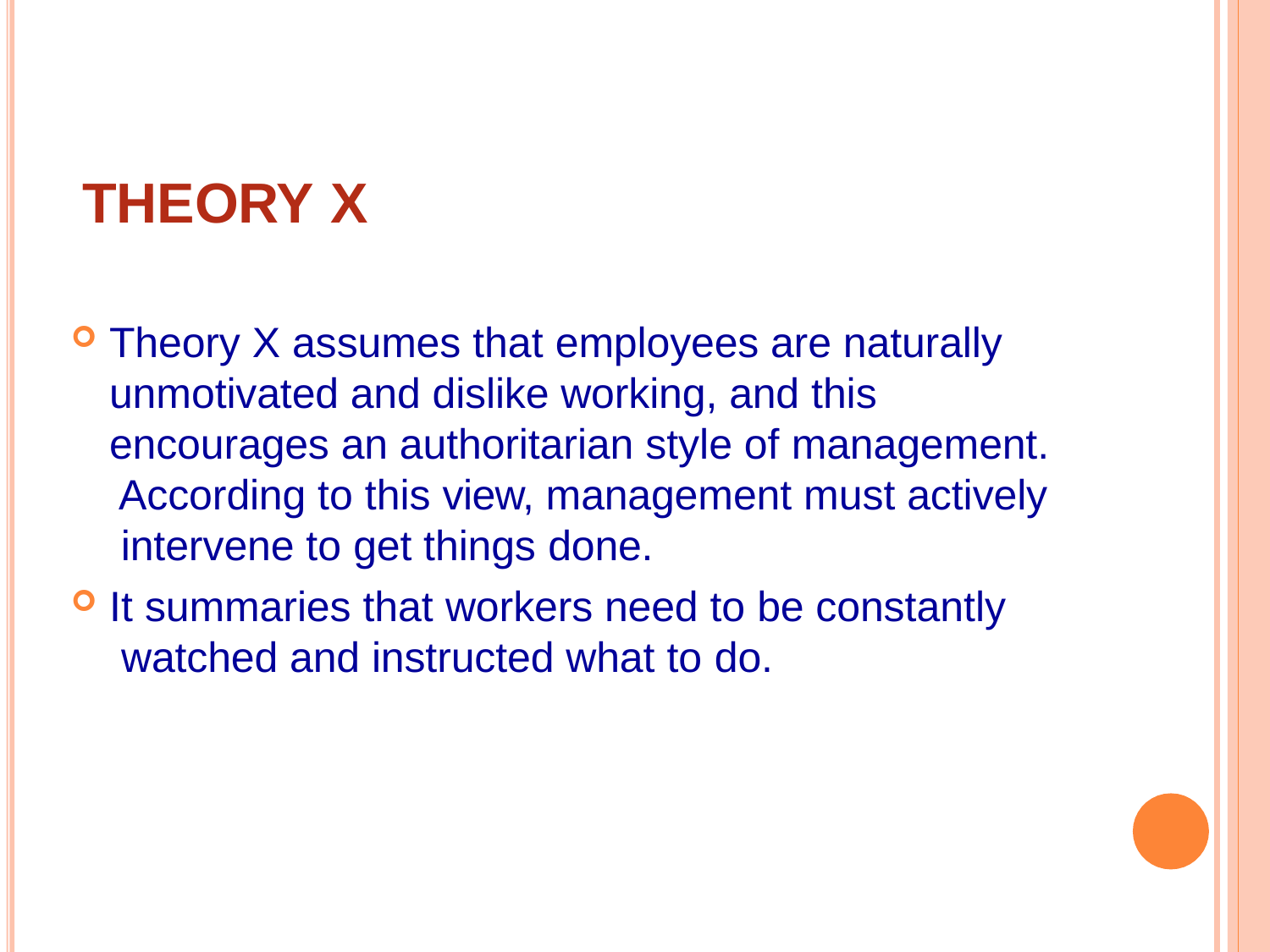

# THEORY X
Theory X assumes that employees are naturally  unmotivated and dislike working, and this  encourages an authoritarian style of management.  According to this view, management must actively  intervene to get things done.
It summaries that workers need to be constantly  watched and instructed what to do.